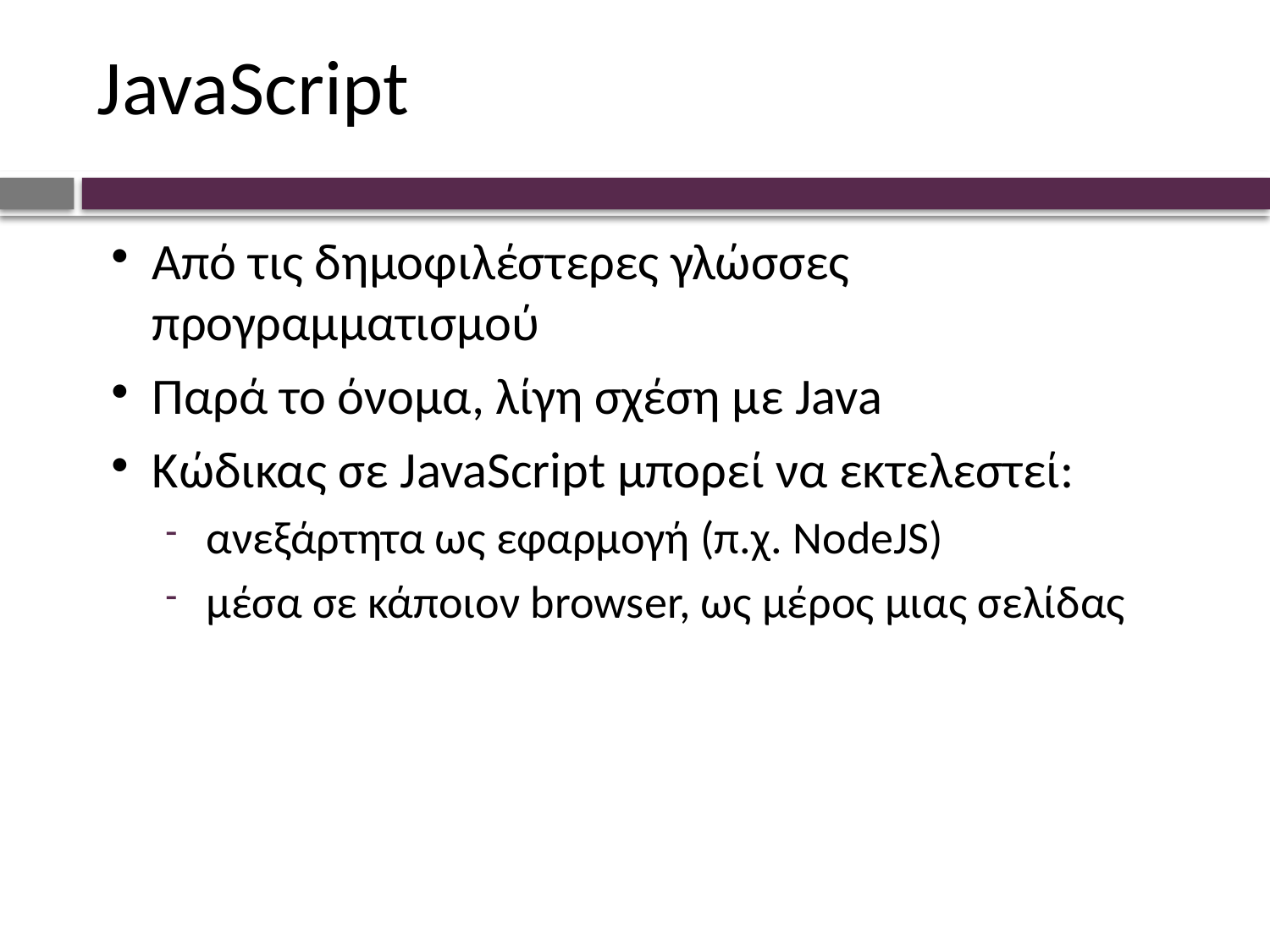

# JavaScript
Από τις δημοφιλέστερες γλώσσες προγραμματισμού
Παρά το όνομα, λίγη σχέση με Java
Κώδικας σε JavaScript μπορεί να εκτελεστεί:
ανεξάρτητα ως εφαρμογή (π.χ. NodeJS)
μέσα σε κάποιον browser, ως μέρος μιας σελίδας